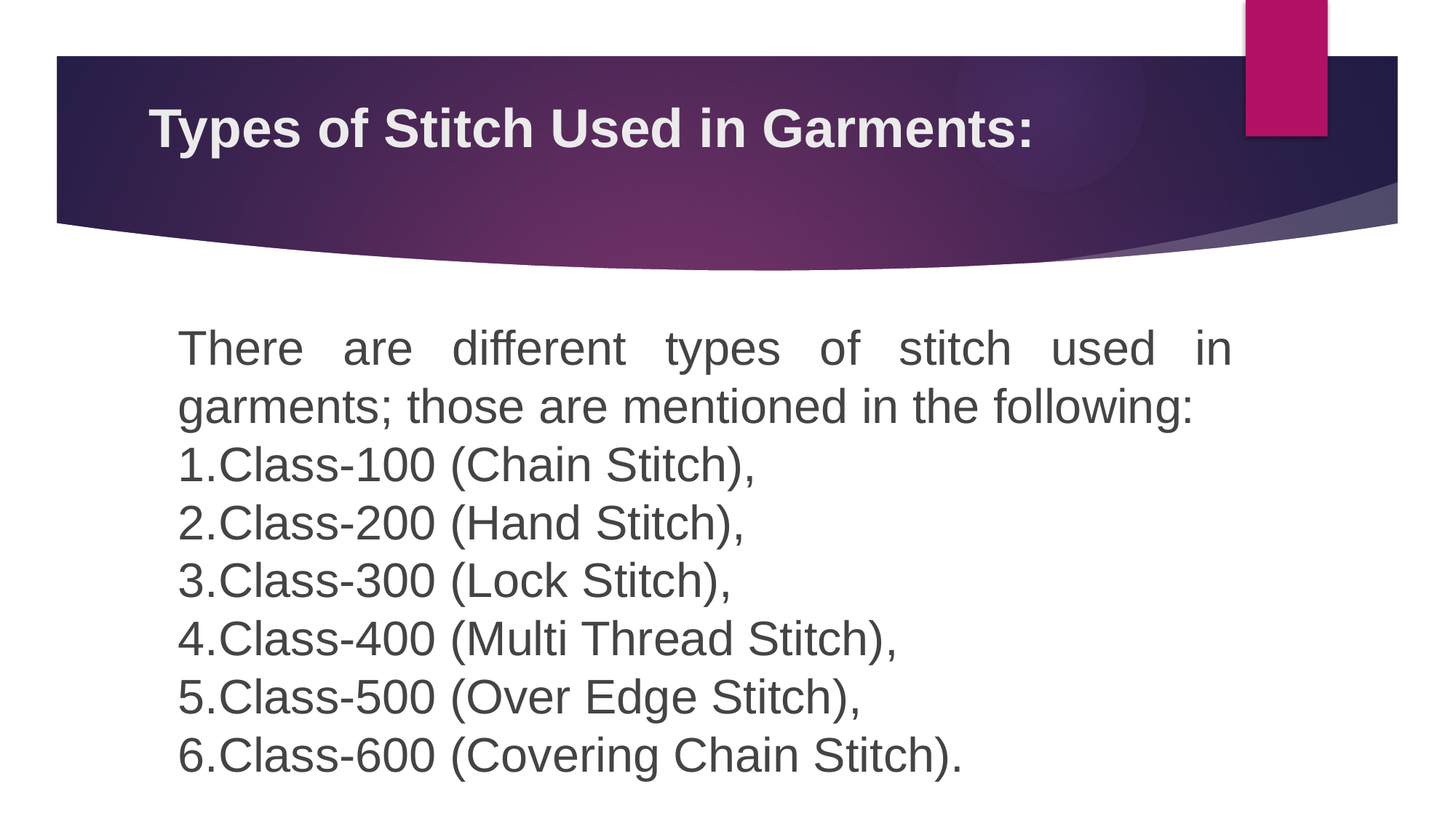

# Types of Stitch Used in Garments:

There are different types of stitch used in garments; those are mentioned in the following:
Class-100 (Chain Stitch),
Class-200 (Hand Stitch),
Class-300 (Lock Stitch),
Class-400 (Multi Thread Stitch),
Class-500 (Over Edge Stitch),
Class-600 (Covering Chain Stitch).